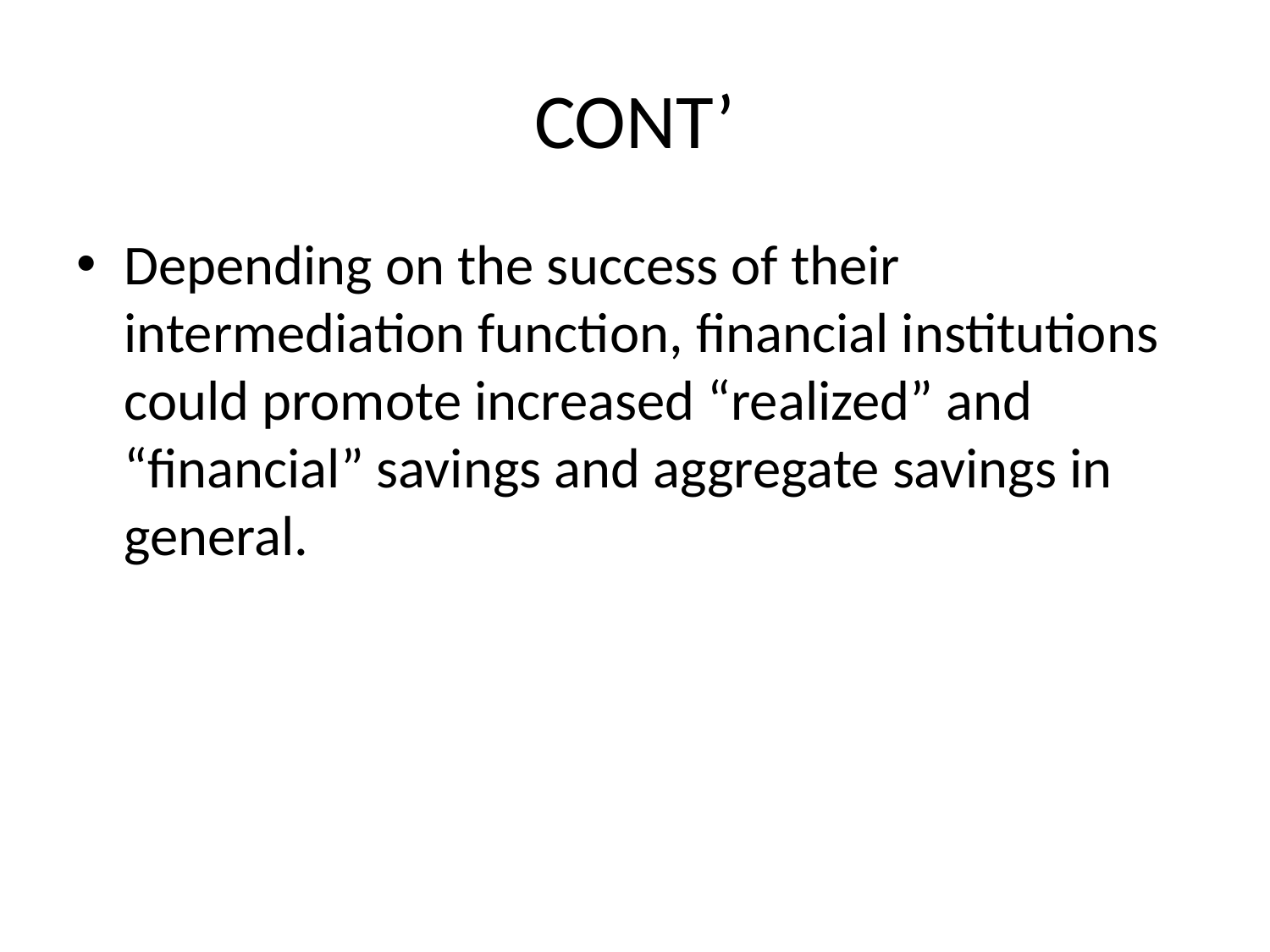

# CONT’
Depending on the success of their intermediation function, financial institutions could promote increased “realized” and “financial” savings and aggregate savings in general.